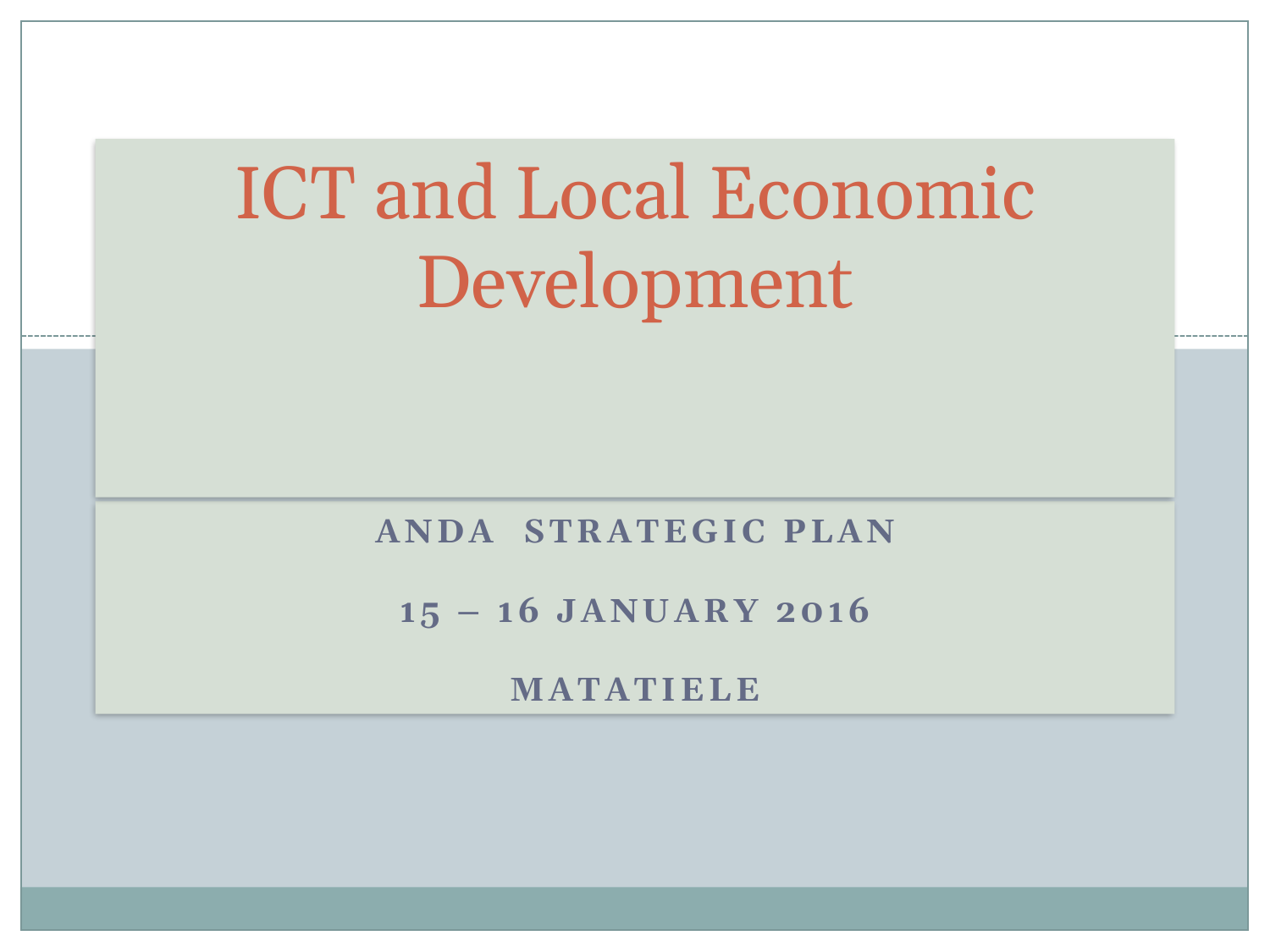

# ICT and Local Economic Development
ANDA  Strategic Plan

15 – 16 January 2016

Matatiele